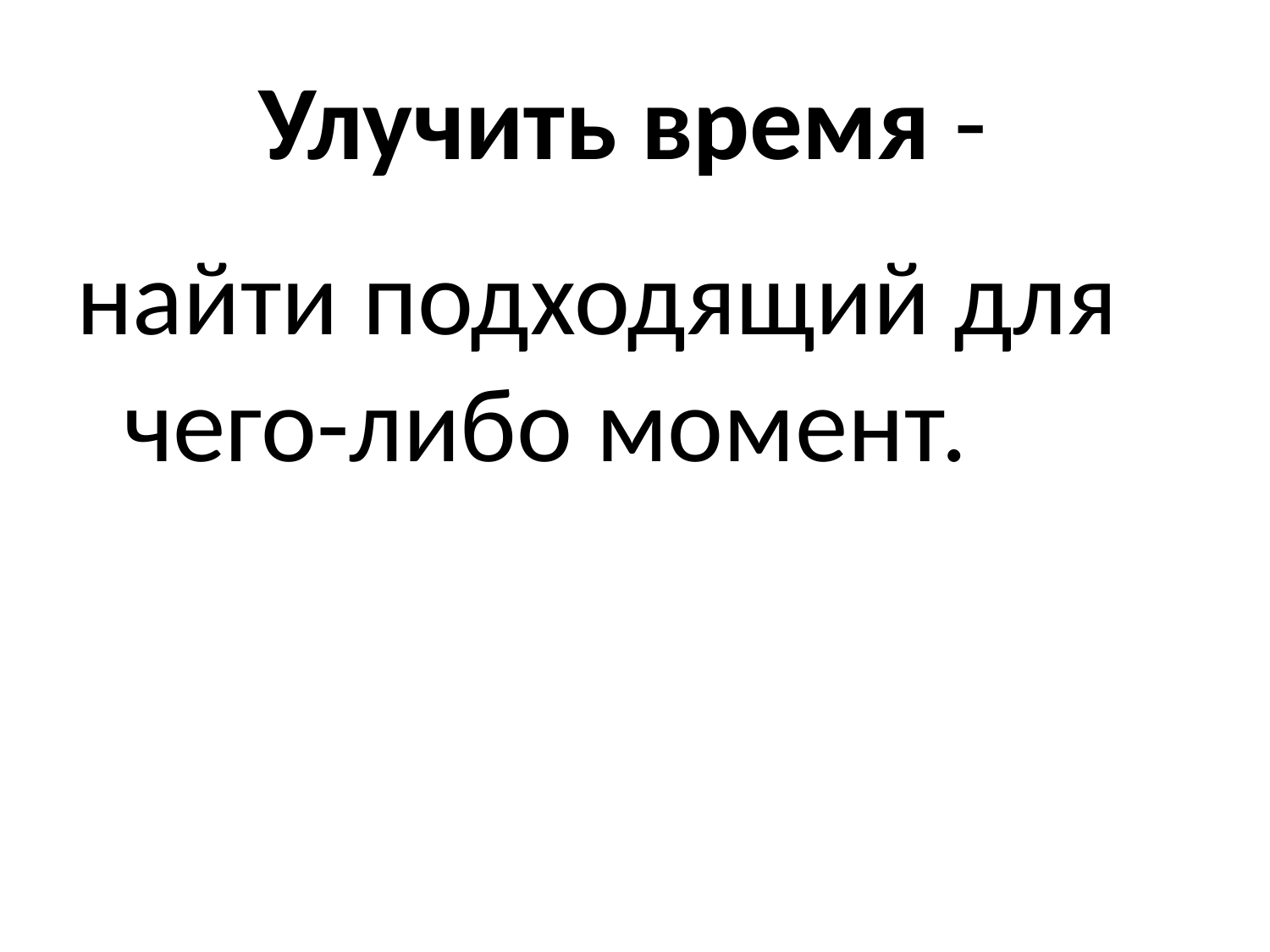

# Улучить время -
найти подходящий для чего-либо момент.